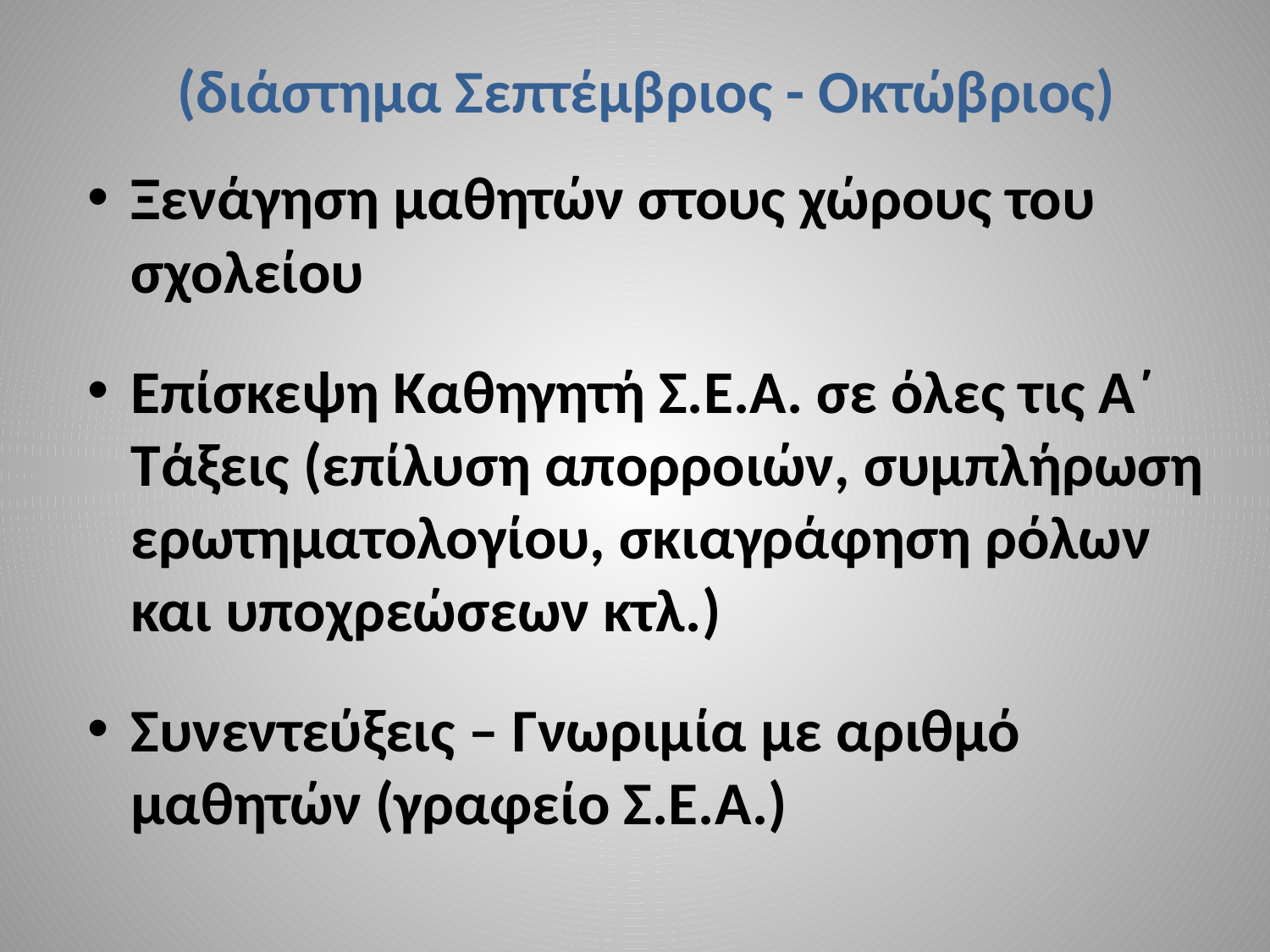

(διάστημα Σεπτέμβριος - Οκτώβριος)

Ξενάγηση μαθητών στους χώρους του σχολείου

Επίσκεψη Καθηγητή Σ.Ε.Α. σε όλες τις Α΄ Τάξεις (επίλυση απορροιών, συμπλήρωση ερωτηματολογίου, σκιαγράφηση ρόλων και υποχρεώσεων κτλ.)

Συνεντεύξεις – Γνωριμία με αριθμό μαθητών (γραφείο Σ.Ε.Α.)

#